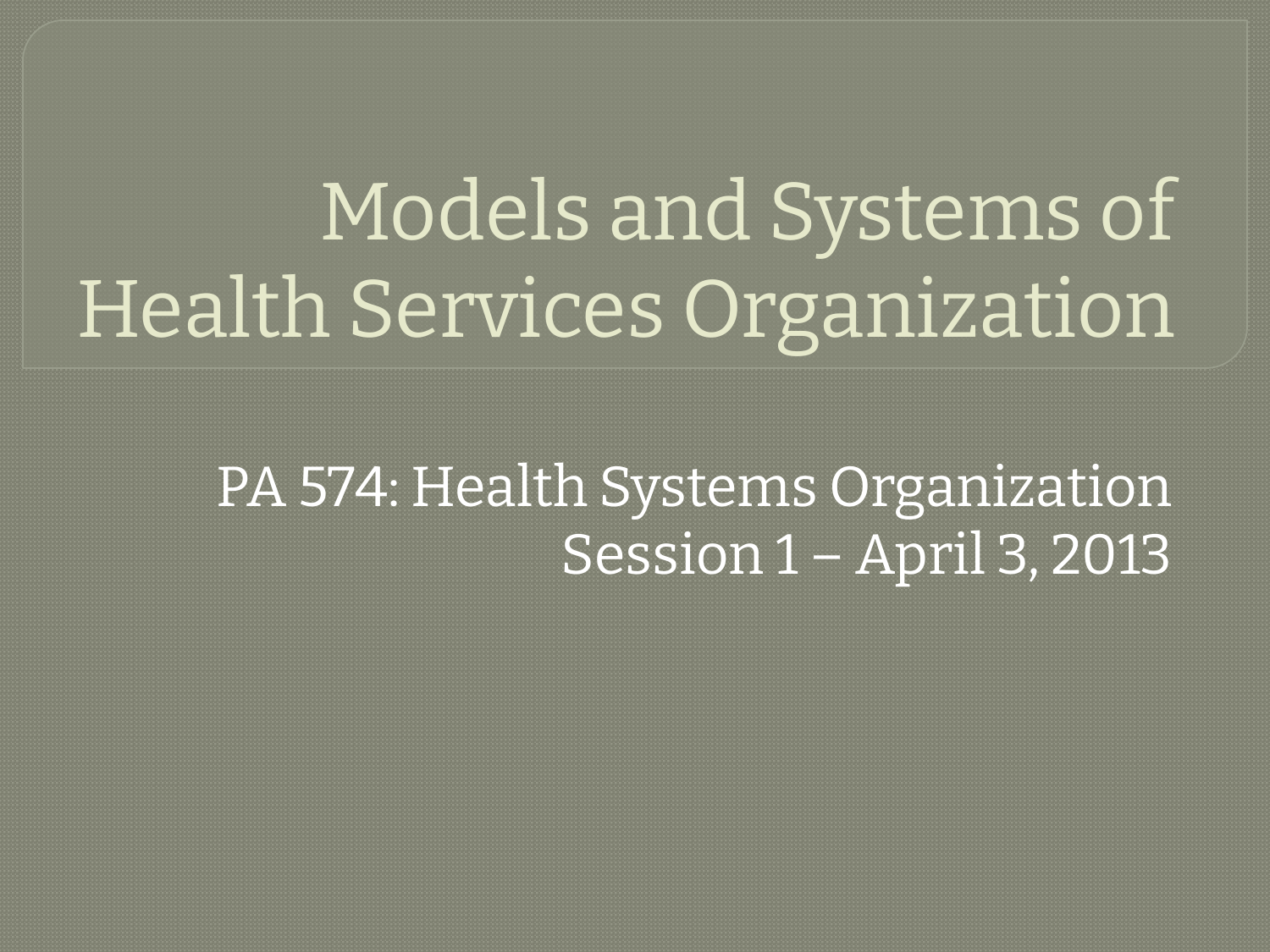

# Models and Systems of Health Services Organization
PA 574: Health Systems Organization
Session 1 – April 3, 2013